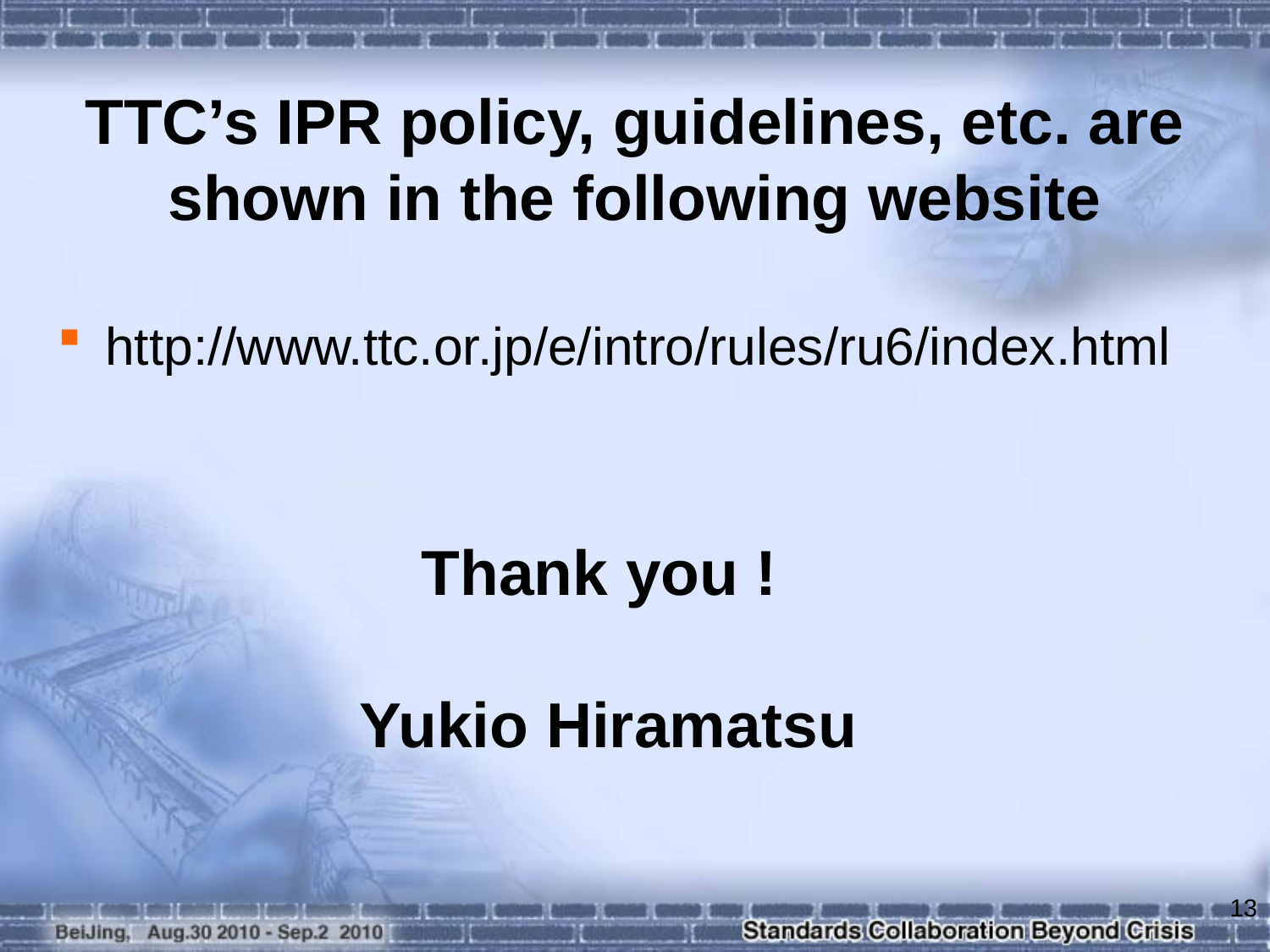

TTC’s IPR policy, guidelines, etc. are shown in the following website
http://www.ttc.or.jp/e/intro/rules/ru6/index.html
Thank you !

Yukio Hiramatsu
13